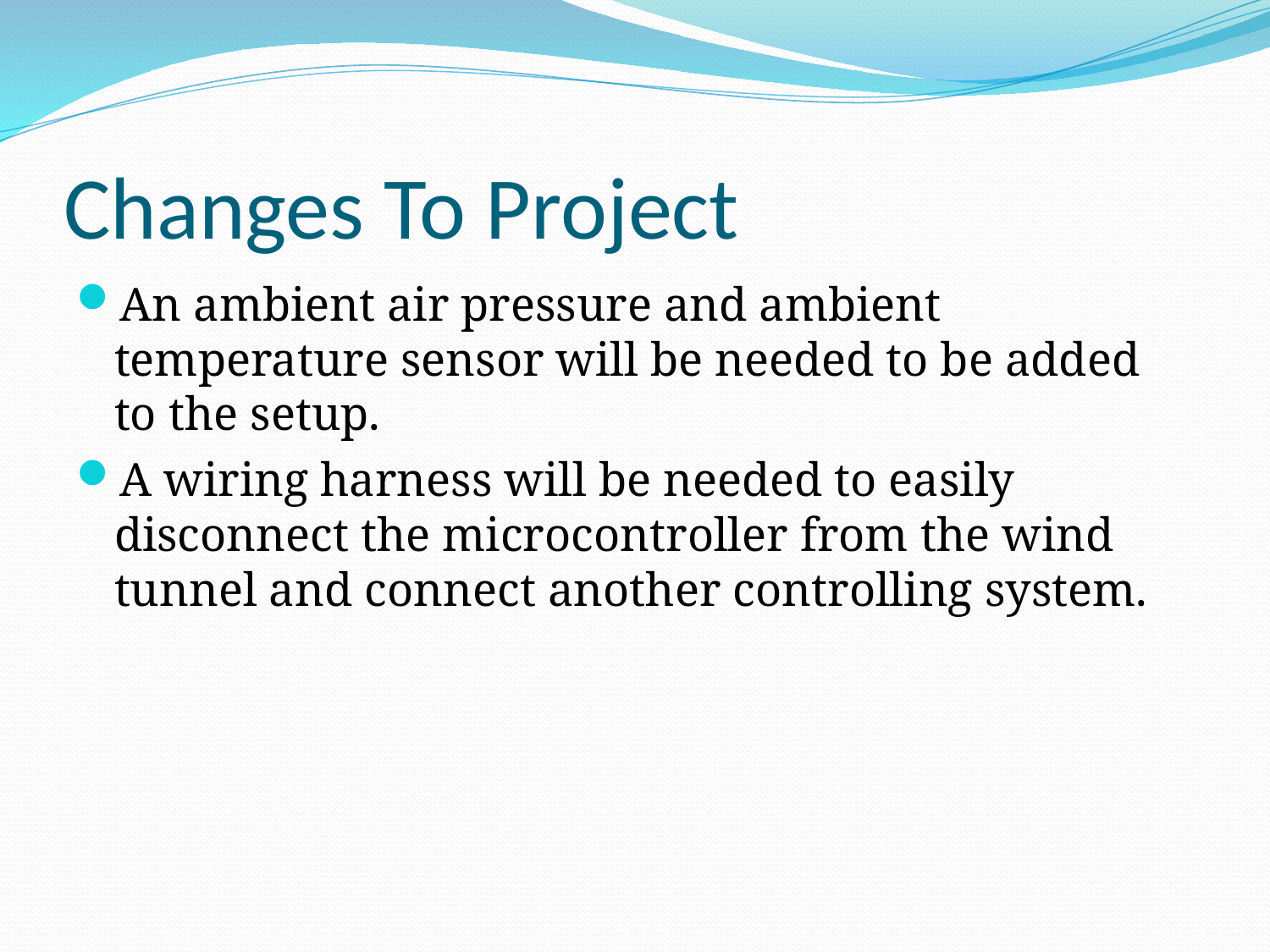

# Changes To Project
An ambient air pressure and ambient temperature sensor will be needed to be added to the setup.
A wiring harness will be needed to easily disconnect the microcontroller from the wind tunnel and connect another controlling system.